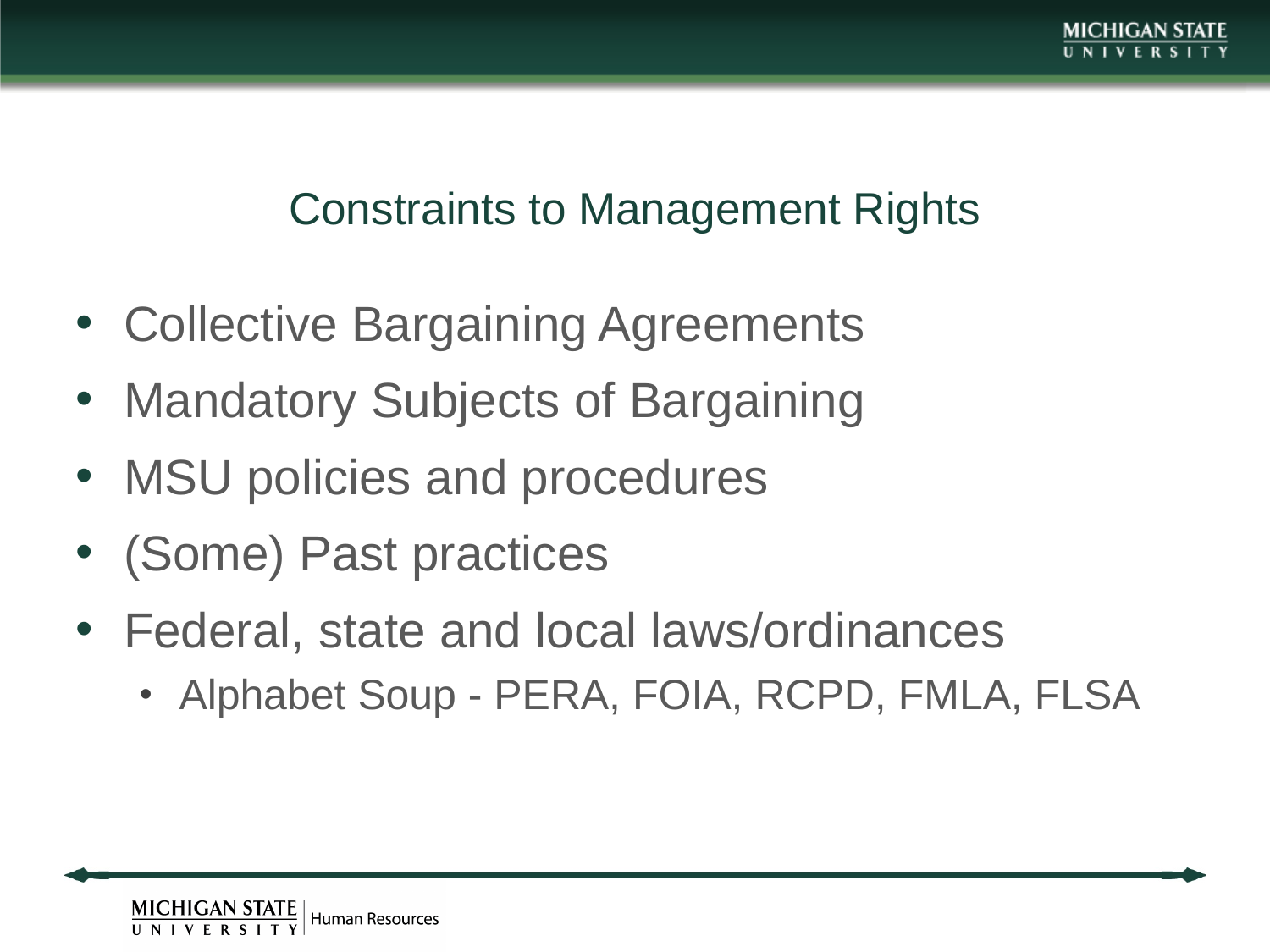

# Constraints to Management Rights
Collective Bargaining Agreements
Mandatory Subjects of Bargaining
MSU policies and procedures
(Some) Past practices
Federal, state and local laws/ordinances
Alphabet Soup - PERA, FOIA, RCPD, FMLA, FLSA